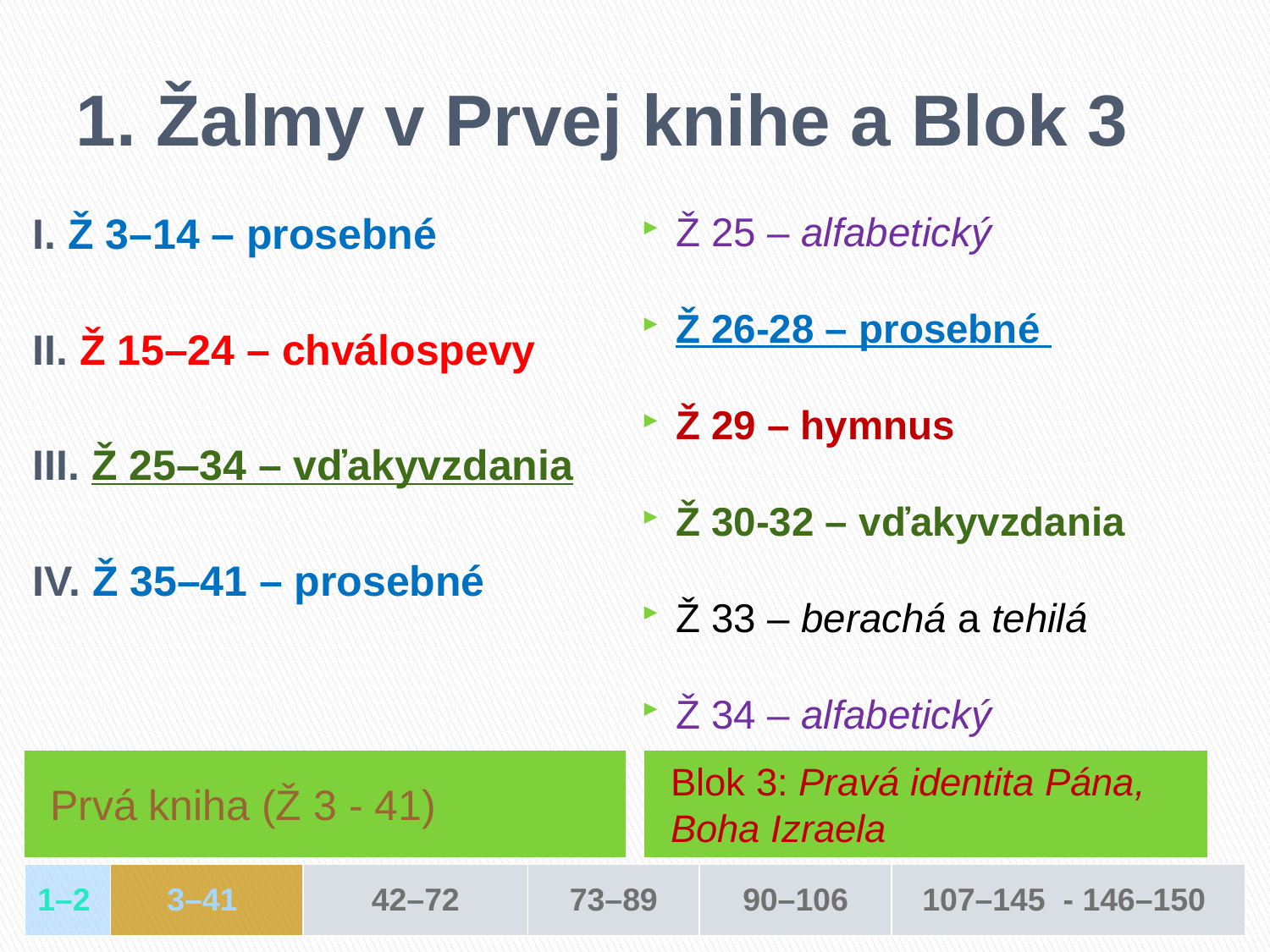

# 1. Žalmy v Prvej knihe a Blok 3
I. Ž 3–14 – prosebné

II. Ž 15–24 – chválospevy

III. Ž 25–34 – vďakyvzdania

IV. Ž 35–41 – prosebné

Ž 25 – alfabetický

Ž 26-28 – prosebné

Ž 29 – hymnus

Ž 30-32 – vďakyvzdania

Ž 33 – berachá a tehilá

Ž 34 – alfabetický

Prvá kniha (Ž 3 - 41)
Blok 3: Pravá identita Pána, Boha Izraela
| 1–2 | 3–41 | 42–72 | 73–89 | 90–106 | 107–145 - 146–150 |
| --- | --- | --- | --- | --- | --- |
SŽkJ: Dôvera v Božiu pomoc (Ž 27)
19.9.2011 / BŠ
17